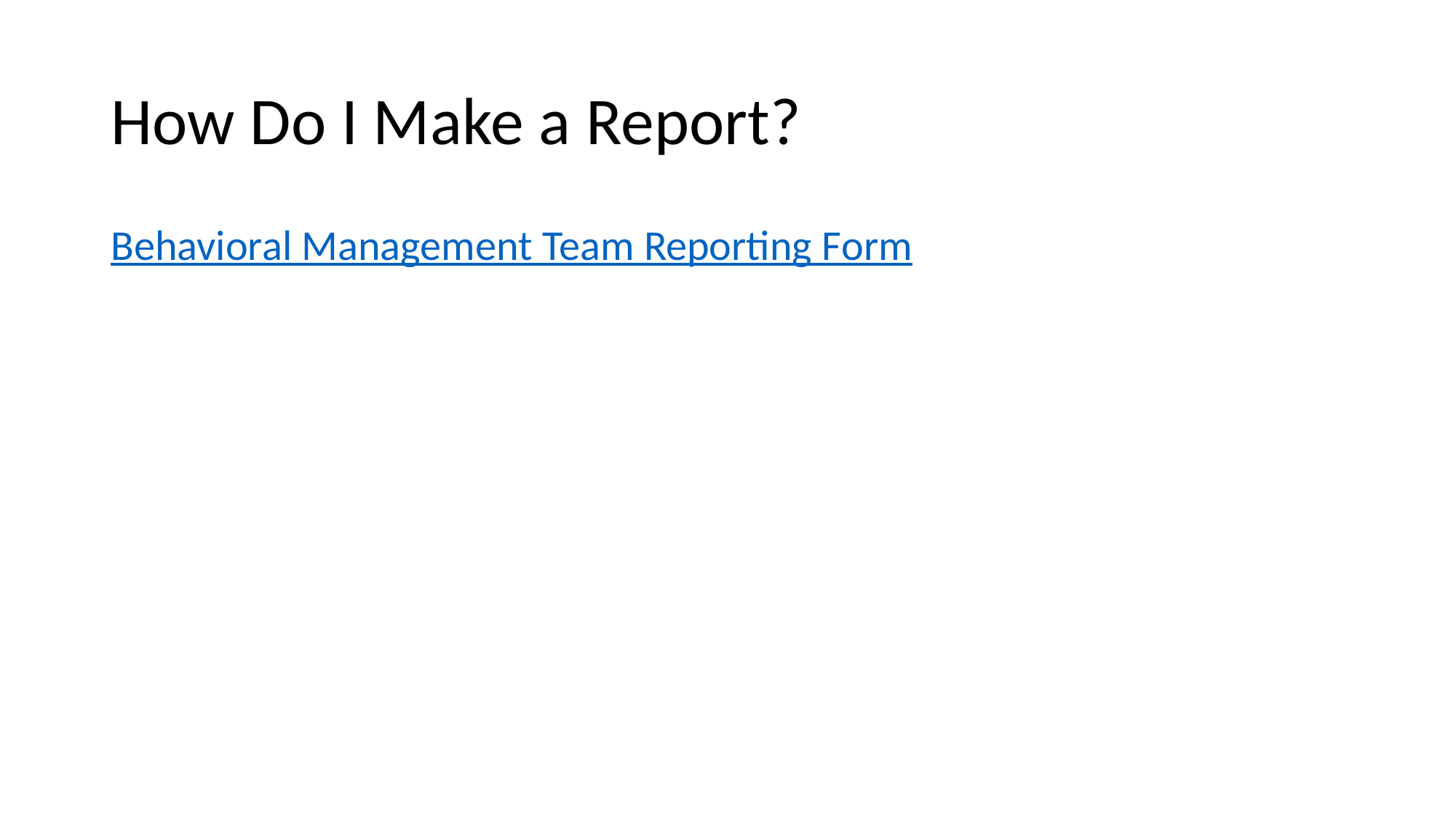

# How Do I Make a Report?
Behavioral Management Team Reporting Form